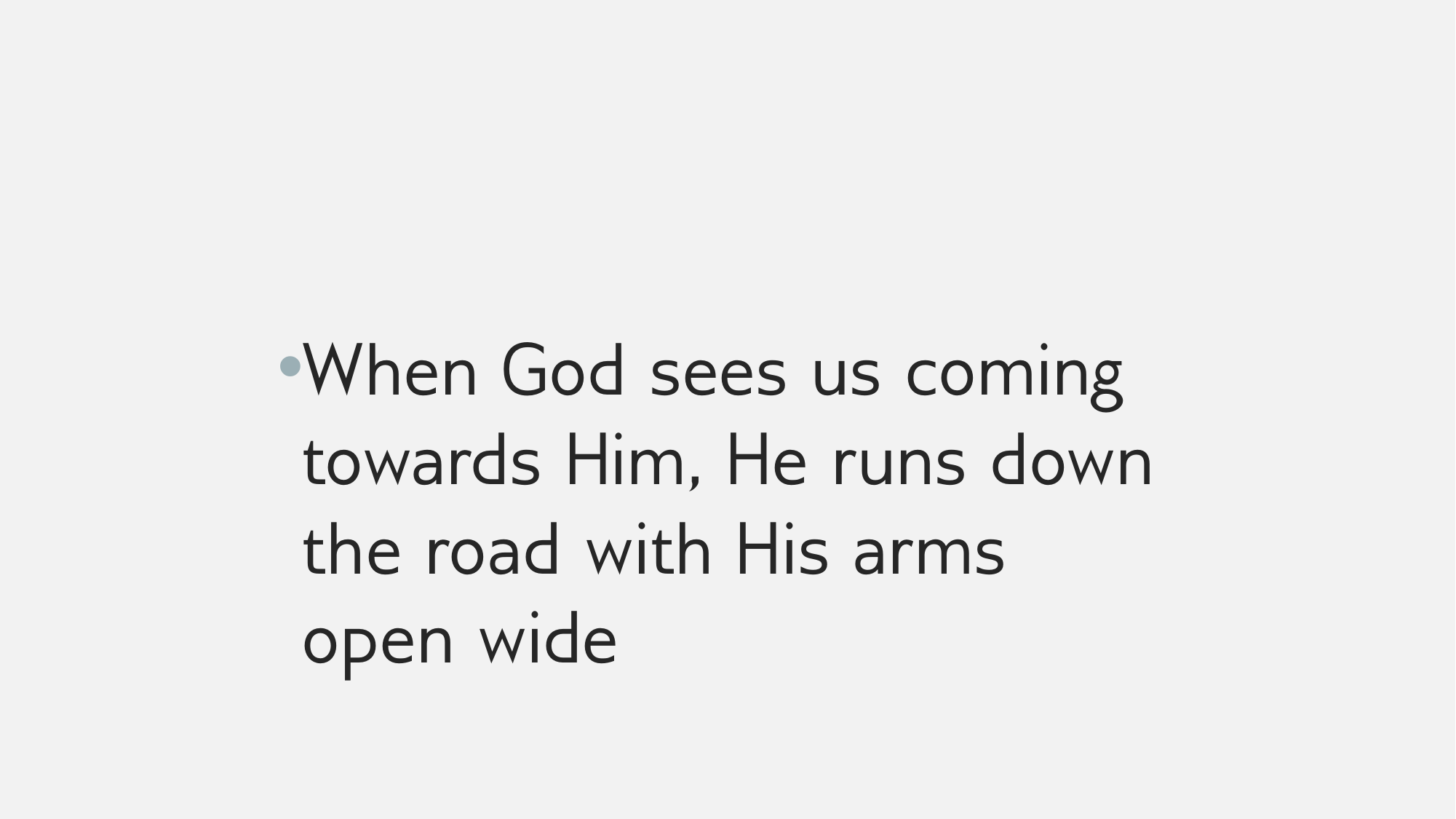

#
When God sees us coming towards Him, He runs down the road with His arms open wide